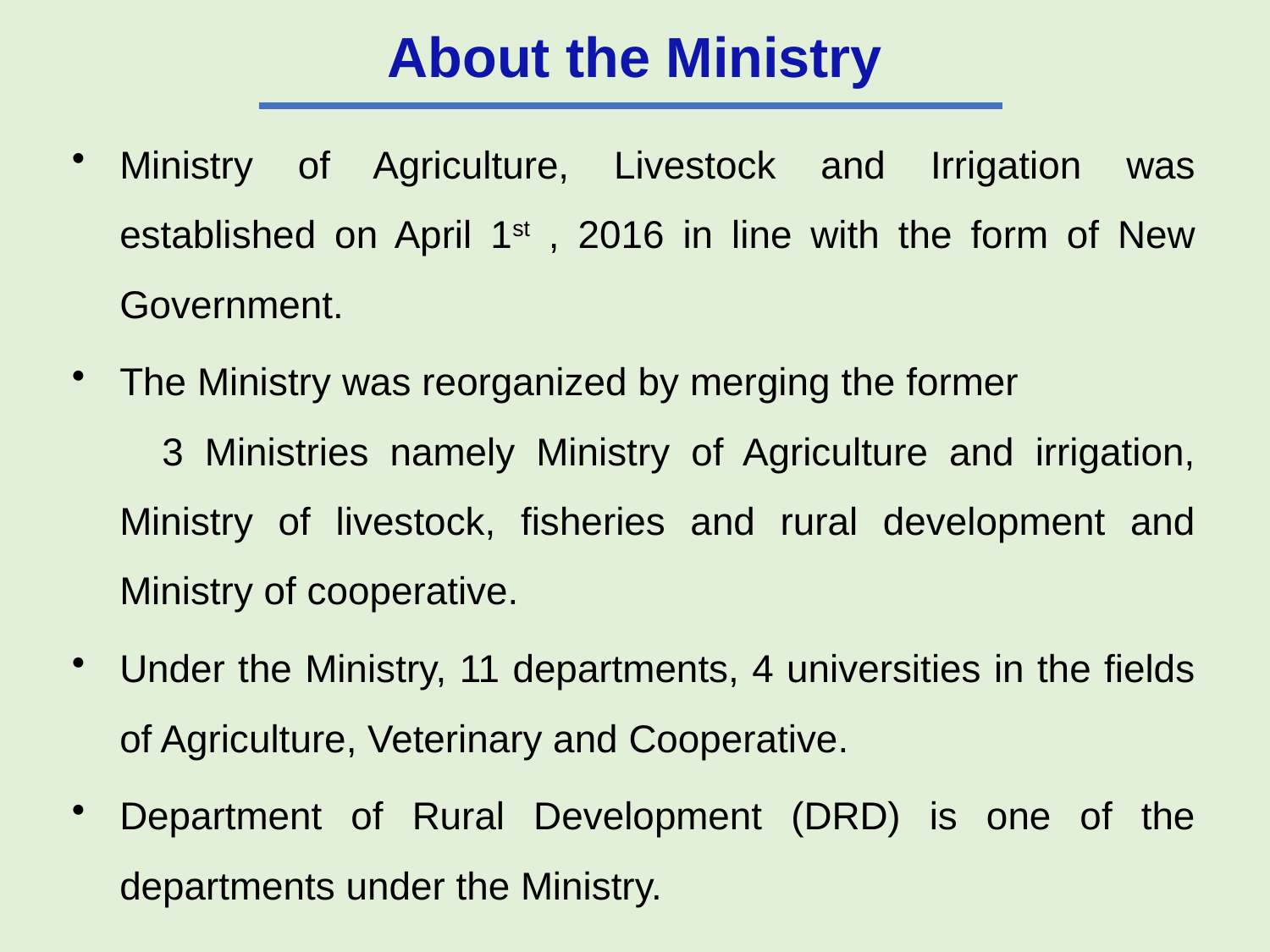

About the Ministry
Ministry of Agriculture, Livestock and Irrigation was established on April 1st , 2016 in line with the form of New Government.
The Ministry was reorganized by merging the former                   3 Ministries namely Ministry of Agriculture and irrigation, Ministry of livestock, fisheries and rural development and Ministry of cooperative.
Under the Ministry, 11 departments, 4 universities in the fields of Agriculture, Veterinary and Cooperative.
Department of Rural Development (DRD) is one of the departments under the Ministry.